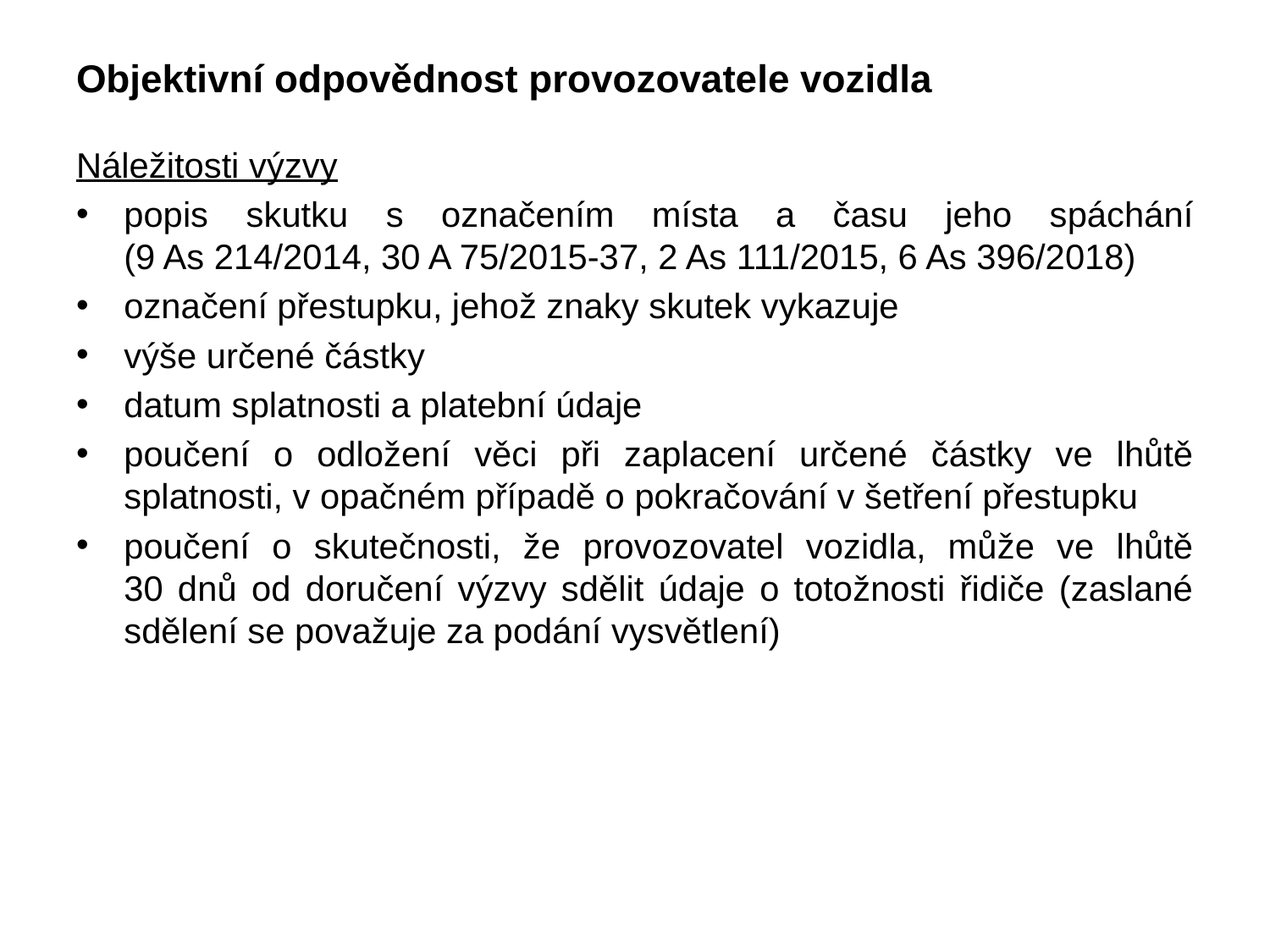

# Objektivní odpovědnost provozovatele vozidla
Náležitosti výzvy
popis skutku s označením místa a času jeho spáchání
(9 As 214/2014, 30 A 75/2015-37, 2 As 111/2015, 6 As 396/2018)
označení přestupku, jehož znaky skutek vykazuje
výše určené částky
datum splatnosti a platební údaje
poučení o odložení věci při zaplacení určené částky ve lhůtě splatnosti, v opačném případě o pokračování v šetření přestupku
poučení o skutečnosti, že provozovatel vozidla, může ve lhůtě
30 dnů od doručení výzvy sdělit údaje o totožnosti řidiče (zaslané sdělení se považuje za podání vysvětlení)